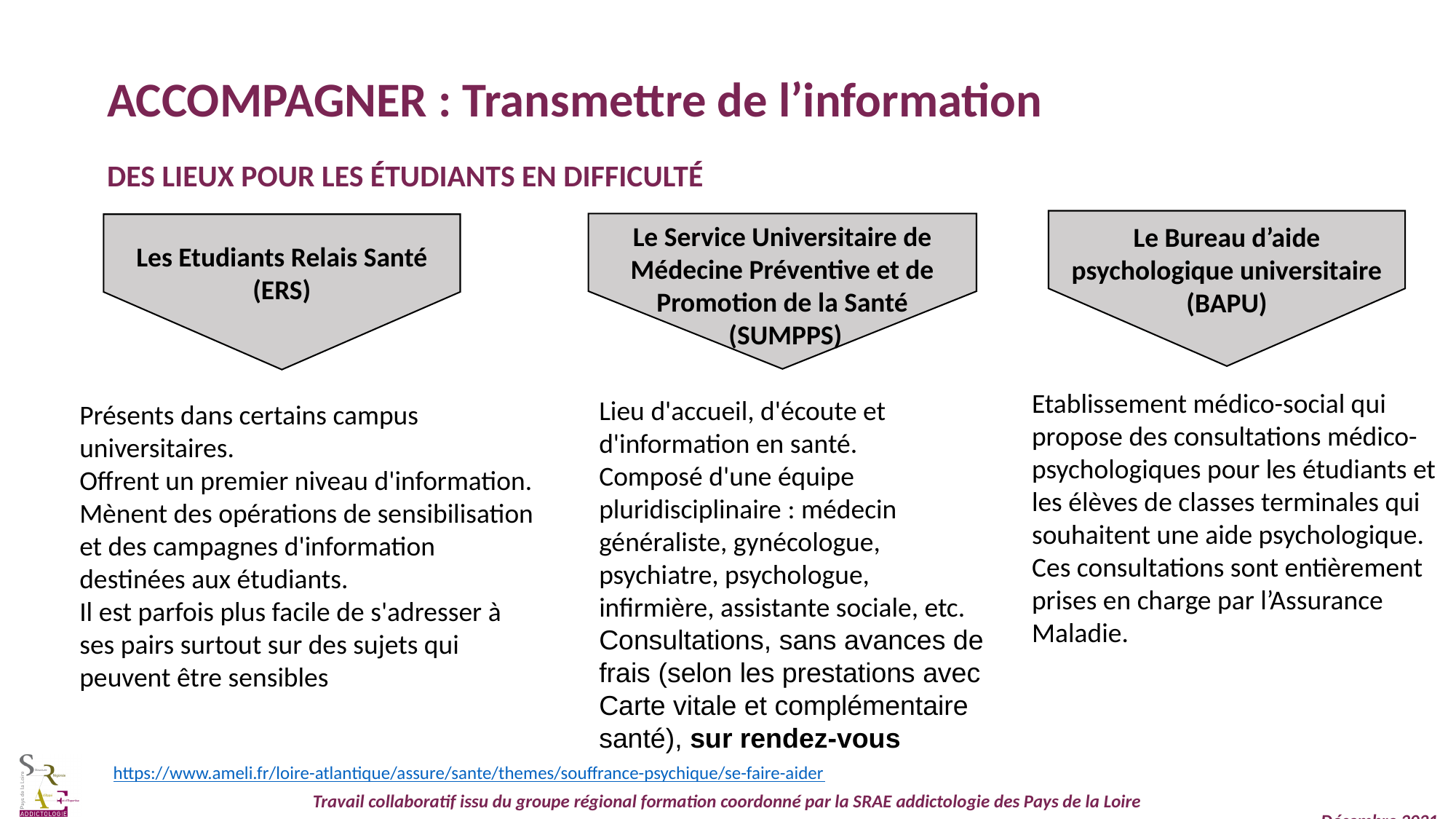

ACCOMPAGNER : Transmettre de l’information
Le Service Universitaire de Médecine Préventive et de Promotion de la Santé
 (SUMPPS)
Le Bureau d’aide psychologique universitaire (BAPU)
Les Etudiants Relais Santé (ERS)
DES LIEUX POUR LES ÉTUDIANTS EN DIFFICULTÉ
Etablissement médico-social qui propose des consultations médico-psychologiques pour les étudiants et les élèves de classes terminales qui souhaitent une aide psychologique.
Ces consultations sont entièrement prises en charge par l’Assurance Maladie.

Lieu d'accueil, d'écoute et d'information en santé.
Composé d'une équipe pluridisciplinaire : médecin généraliste, gynécologue, psychiatre, psychologue, infirmière, assistante sociale, etc.
Consultations, sans avances de frais (selon les prestations avec Carte vitale et complémentaire santé), sur rendez-vous
Présents dans certains campus universitaires.
Offrent un premier niveau d'information.
Mènent des opérations de sensibilisation et des campagnes d'information destinées aux étudiants.
Il est parfois plus facile de s'adresser à ses pairs surtout sur des sujets qui peuvent être sensibles
https://www.ameli.fr/loire-atlantique/assure/sante/themes/souffrance-psychique/se-faire-aider